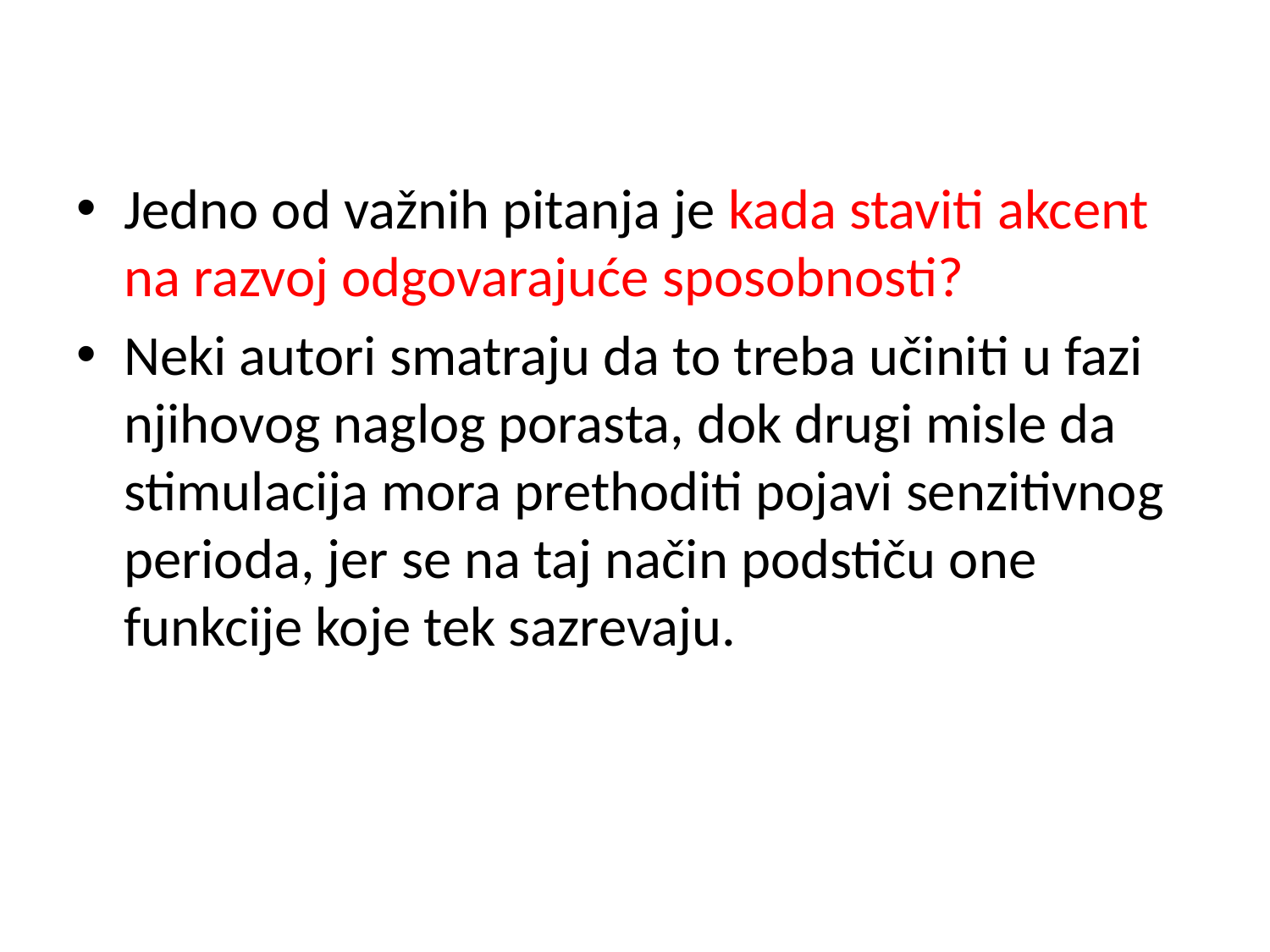

Jedno od važnih pitanja je kada staviti akcent na razvoj odgovarajuće sposobnosti?
Neki autori smatraju da to treba učiniti u fazi njihovog naglog porasta, dok drugi misle da stimulacija mora prethoditi pojavi senzitivnog perioda, jer se na taj način podstiču one funkcije koje tek sazrevaju.